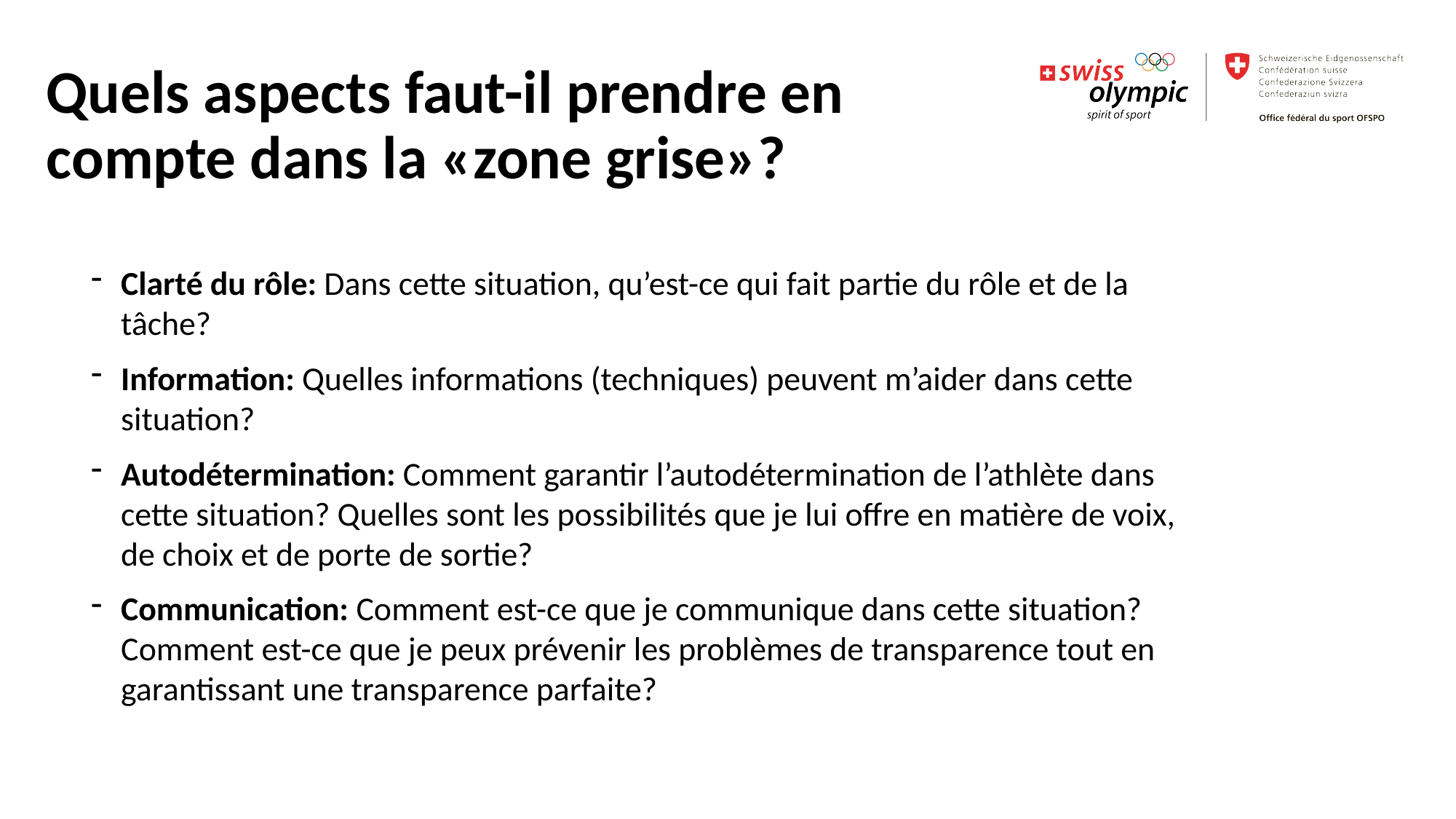

Quels aspects faut-il prendre en
compte dans la «zone grise»?
Clarté du rôle: Dans cette situation, qu’est-ce qui fait partie du rôle et de la tâche?
Information: Quelles informations (techniques) peuvent m’aider dans cette situation?
Autodétermination: Comment garantir l’autodétermination de l’athlète dans cette situation? Quelles sont les possibilités que je lui offre en matière de voix, de choix et de porte de sortie?
Communication: Comment est-ce que je communique dans cette situation? Comment est-ce que je peux prévenir les problèmes de transparence tout en garantissant une transparence parfaite?